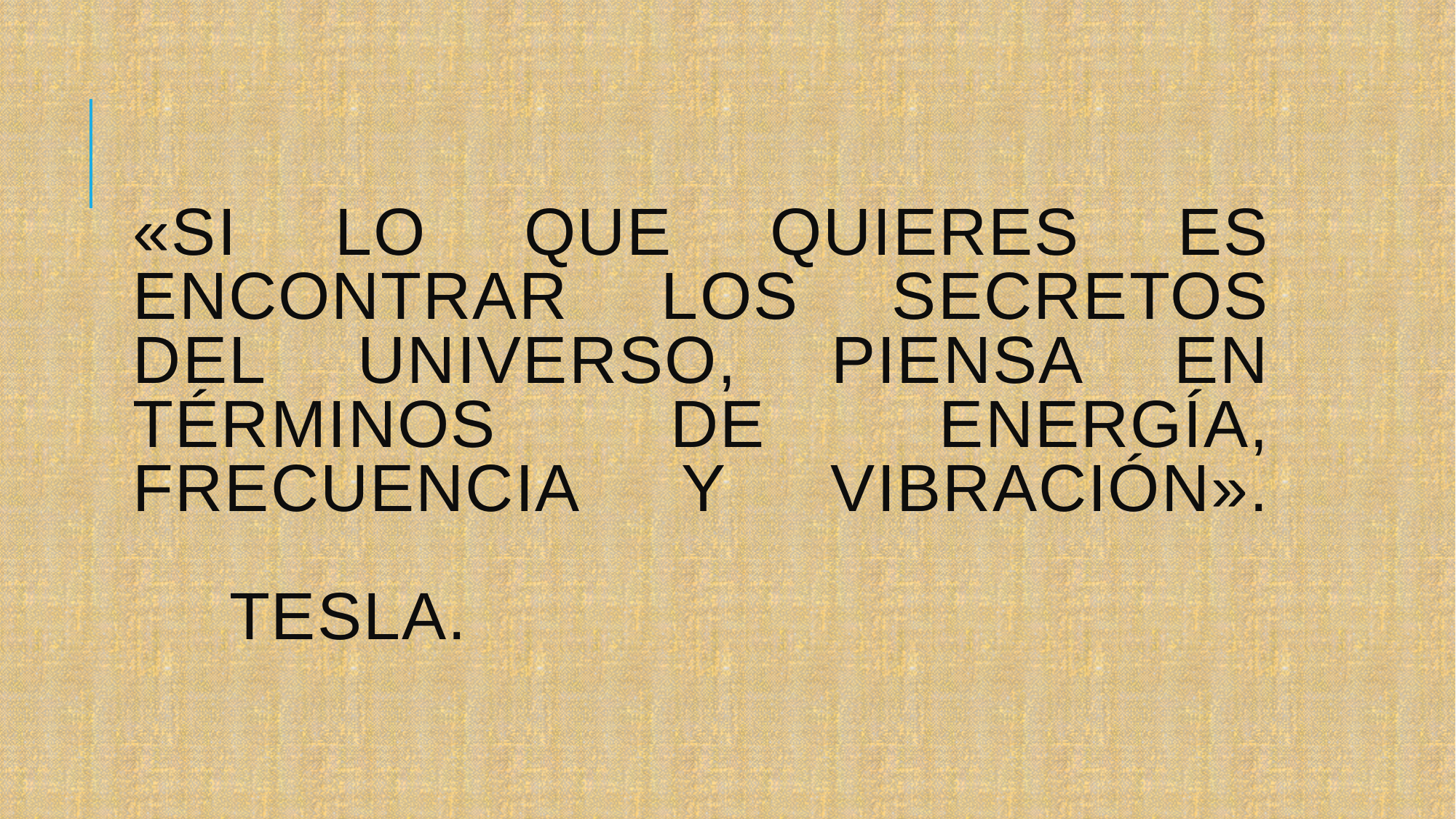

# «Si lo que quieres es encontrar los secretos del universo, piensa en términos de energía, frecuencia y vibración». Tesla.